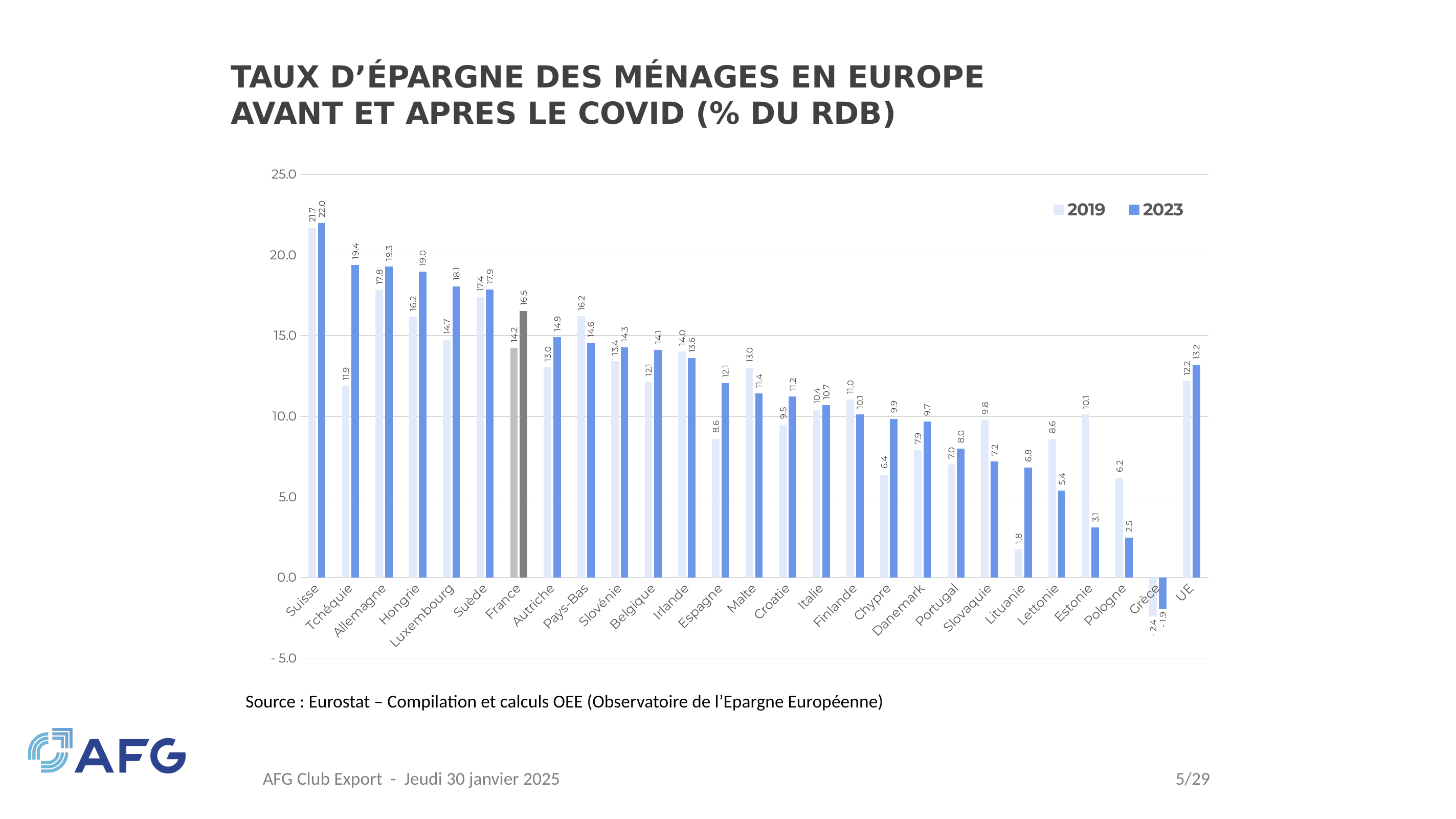

# TAUX D’ÉPARGNE DES MÉNAGES EN EUROPE AVANT ET APRES LE COVID (% DU RDB)

### Chart

| Category | 2019 | 2023 |
|---|---|---|
| Suisse | 21.69 | 21.97 |
| Tchéquie | 11.88 | 19.39 |
| Allemagne | 17.82 | 19.29 |
| Hongrie | 16.17 | 18.96 |
| Luxembourg | 14.74 | 18.06 |
| Suède | 17.4 | 17.85 |
| France | 14.24 | 16.52 |
| Autriche | 13.04 | 14.91 |
| Pays-Bas | 16.2 | 14.55 |
| Slovénie | 13.43 | 14.26 |
| Belgique | 12.12 | 14.13 |
| Irlande | 14.02 | 13.61 |
| Espagne | 8.61 | 12.05 |
| Malte | 12.99 | 11.42 |
| Croatie | 9.47 | 11.22 |
| Italie | 10.42 | 10.69 |
| Finlande | 11.04 | 10.12 |
| Chypre | 6.39 | 9.85 |
| Danemark | 7.91 | 9.67 |
| Portugal | 7.0 | 7.99 |
| Slovaquie | 9.76 | 7.21 |
| Lituanie | 1.75 | 6.82 |
| Lettonie | 8.6 | 5.39 |
| Estonie | 10.12 | 3.1 |
| Pologne | 6.18 | 2.48 |
| Grèce | -2.42 | -1.93 |
| UE | 12.17 | 13.19 |
Source : Eurostat – Compilation et calculs OEE (Observatoire de l’Epargne Européenne)
AFG Club Export  -  Jeudi 30 janvier 2025
5/29